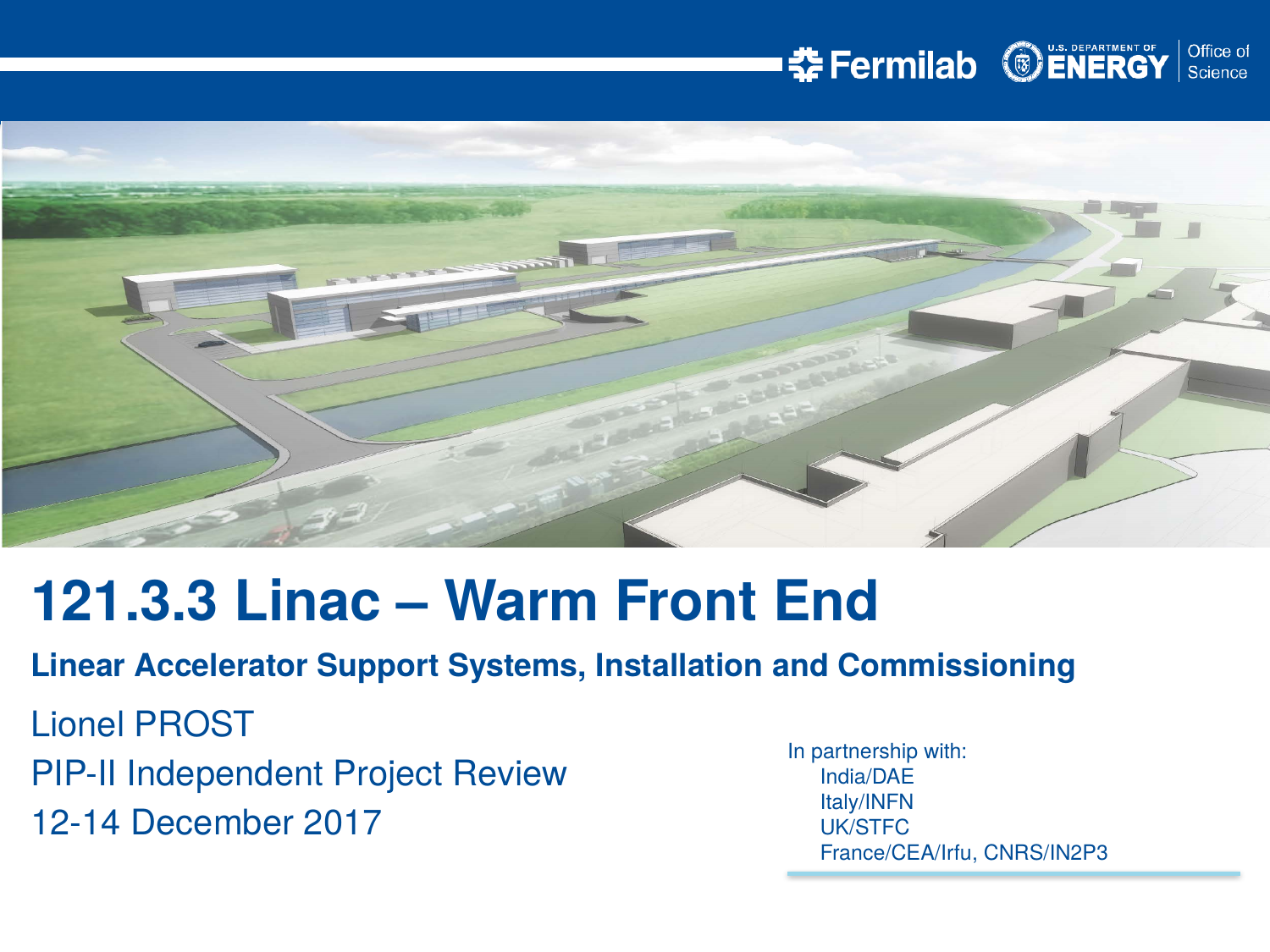

121.3.3 Linac – Warm Front End
Linear Accelerator Support Systems, Installation and Commissioning
Lionel PROST
PIP-II Independent Project Review
12-14 December 2017